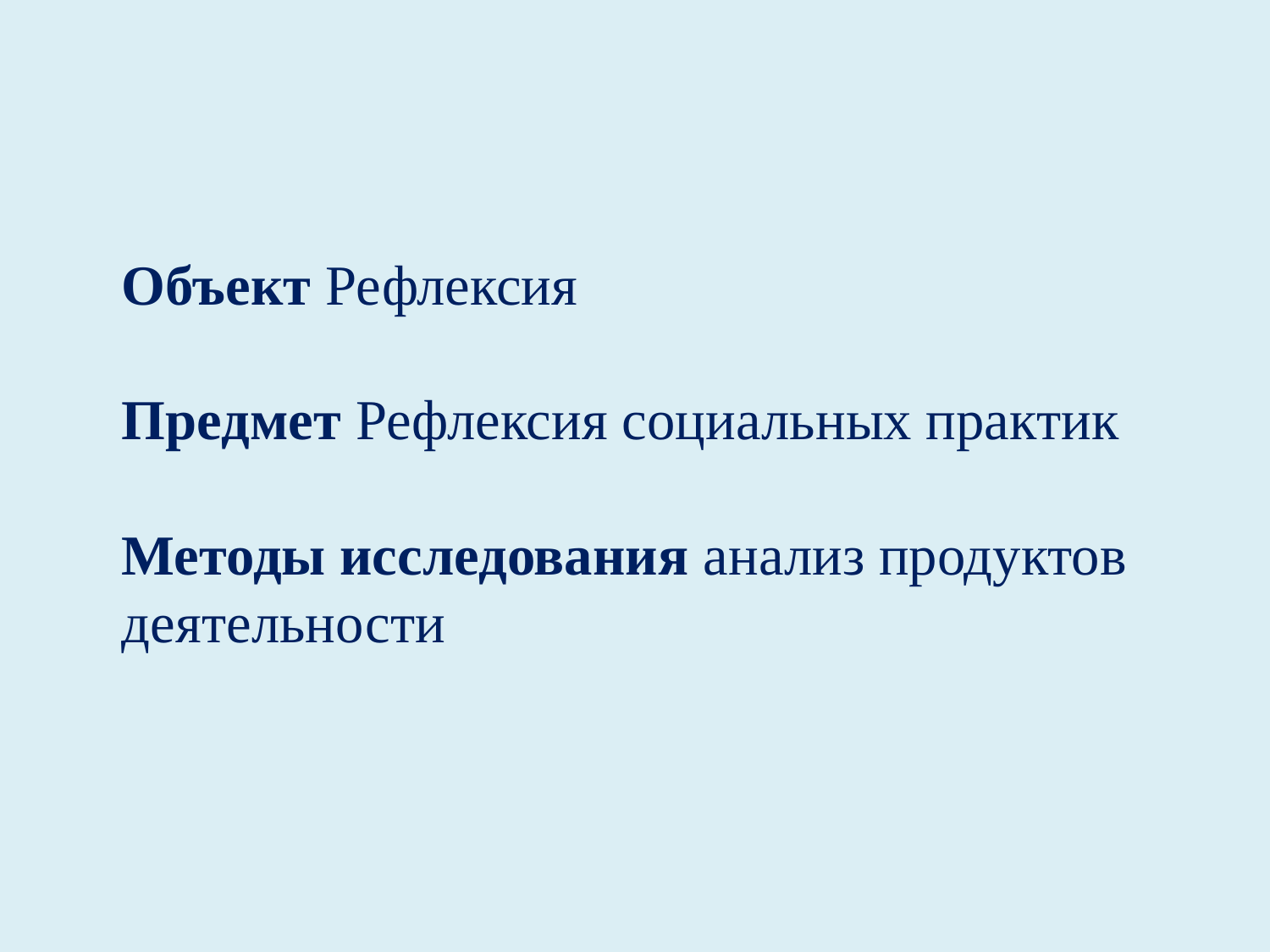

Объект Рефлексия

Предмет Рефлексия социальных практик

Методы исследования анализ продуктов деятельности